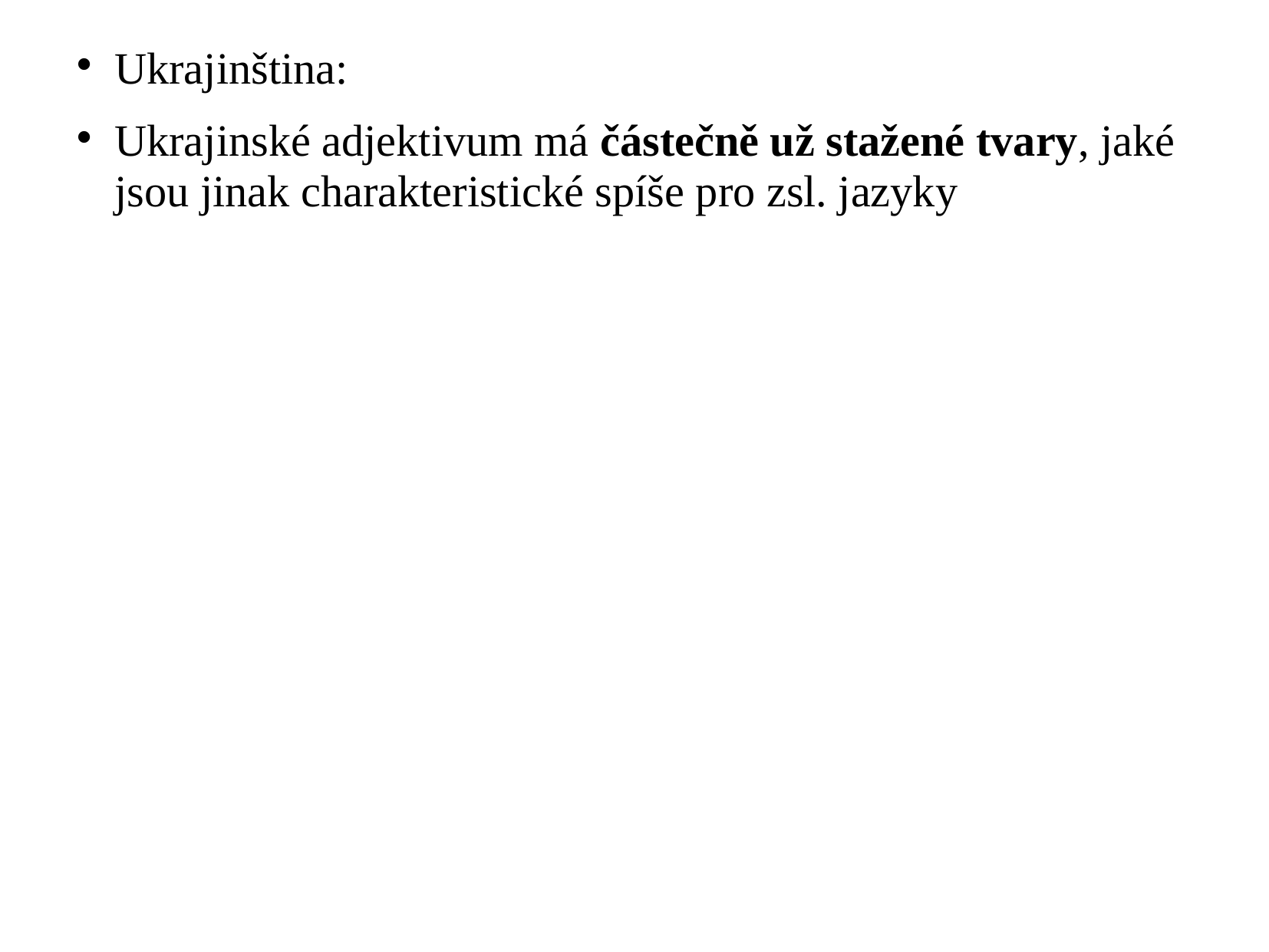

Ukrajinština:
Ukrajinské adjektivum má částečně už stažené tvary, jaké jsou jinak charakteristické spíše pro zsl. jazyky